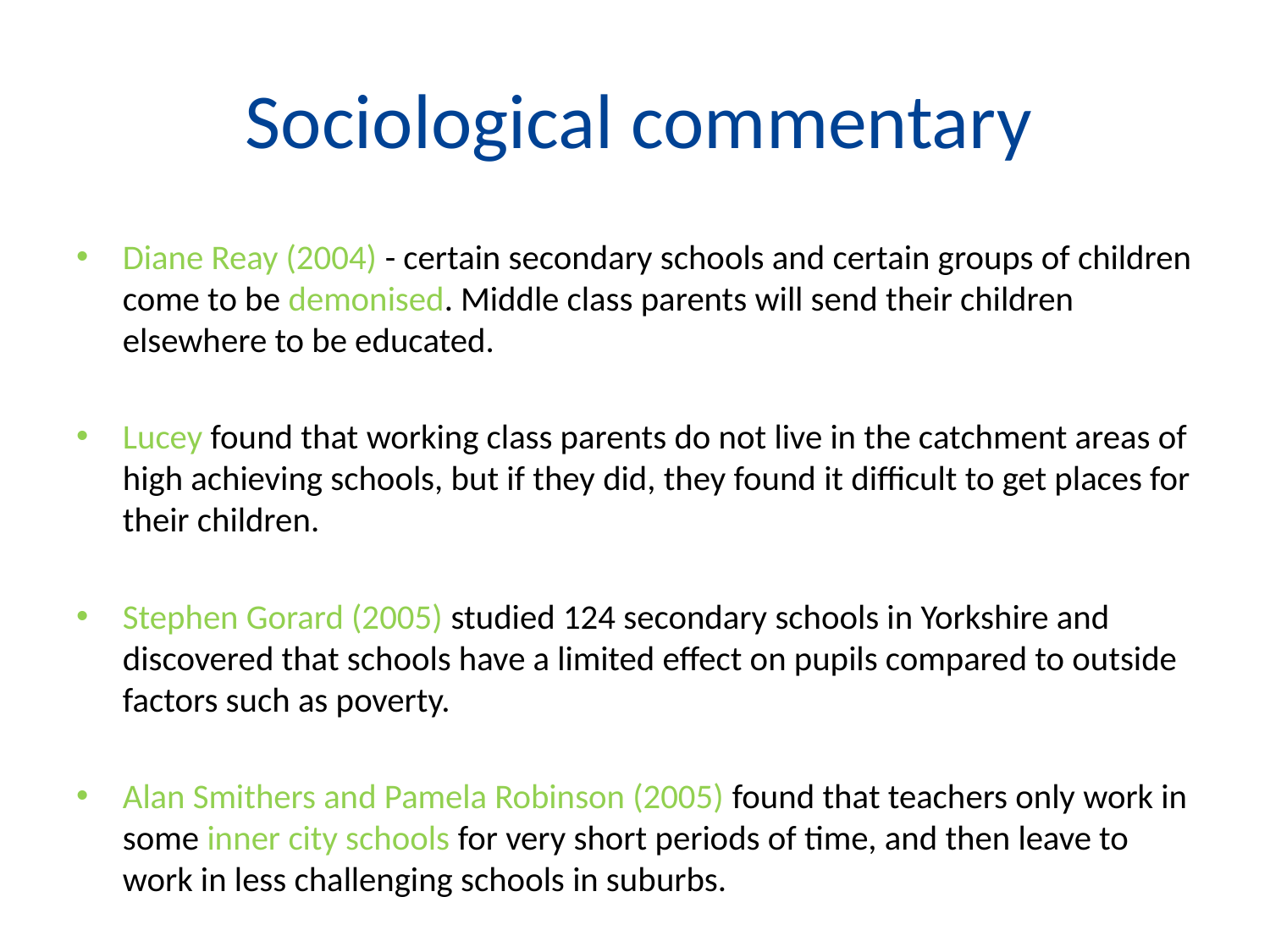

# Sociological commentary
Diane Reay (2004) - certain secondary schools and certain groups of children come to be demonised. Middle class parents will send their children elsewhere to be educated.

Lucey found that working class parents do not live in the catchment areas of high achieving schools, but if they did, they found it difficult to get places for their children.

Stephen Gorard (2005) studied 124 secondary schools in Yorkshire and discovered that schools have a limited effect on pupils compared to outside factors such as poverty.

Alan Smithers and Pamela Robinson (2005) found that teachers only work in some inner city schools for very short periods of time, and then leave to work in less challenging schools in suburbs.